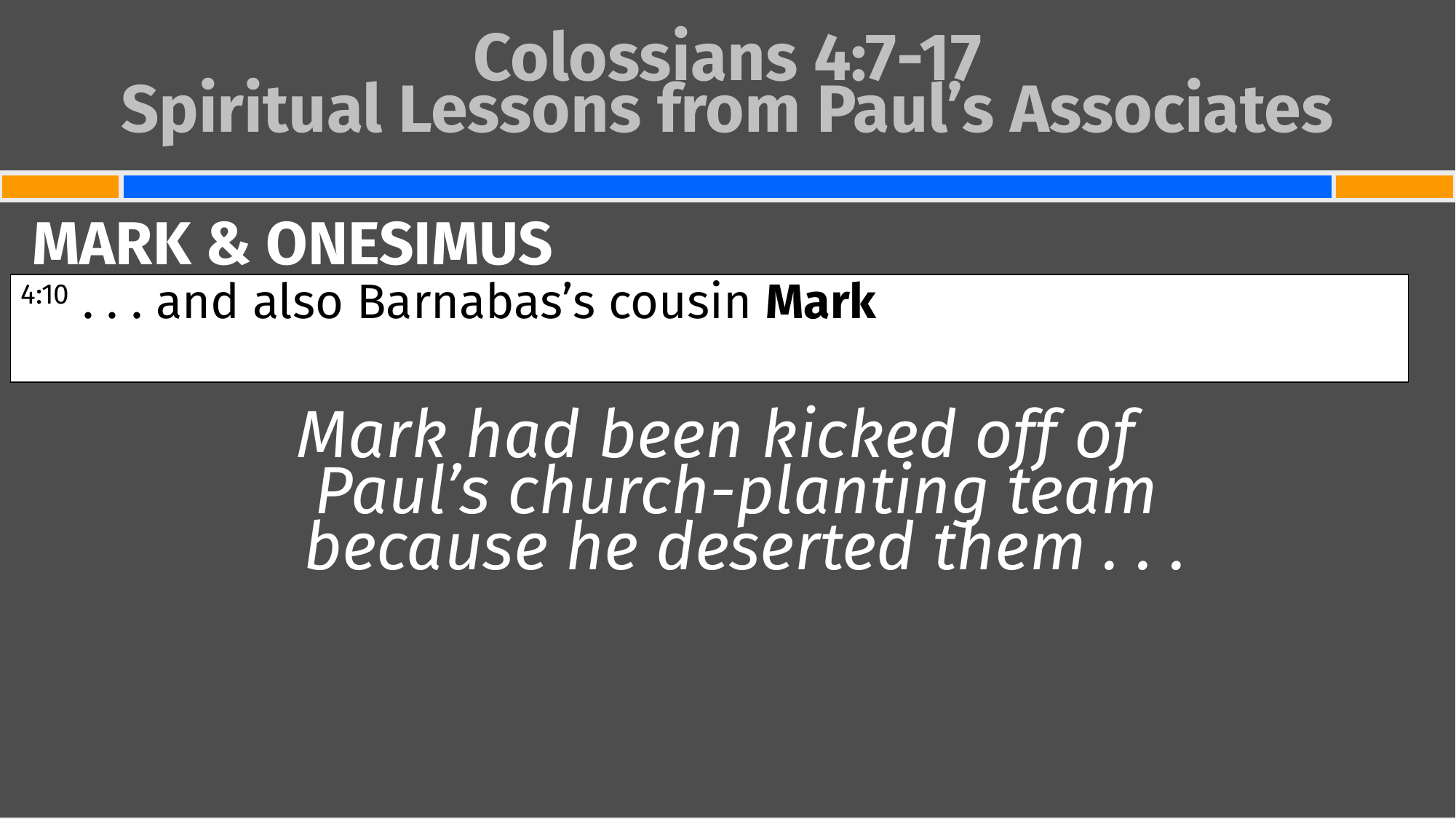

# Colossians 4:7-17 Spiritual Lessons from Paul’s Associates

MARK & ONESIMUS

Mark had been kicked off of
Paul’s church-planting team
because he deserted them . . .
4:10 . . . and also Barnabas’s cousin Mark (about whom you received instructions; if he comes to you, welcome him);